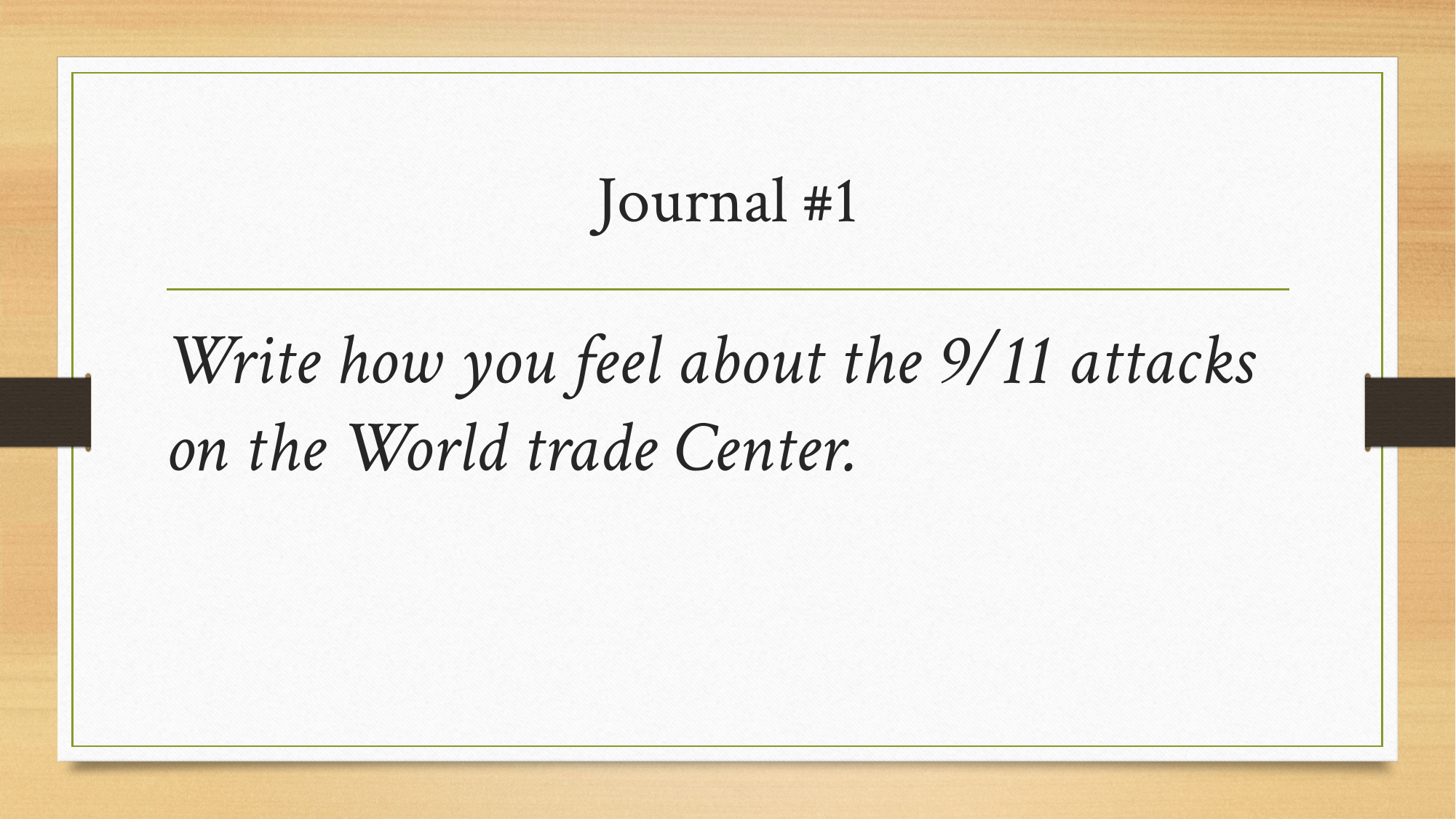

# Journal #1
Write how you feel about the 9/11 attacks on the World trade Center.